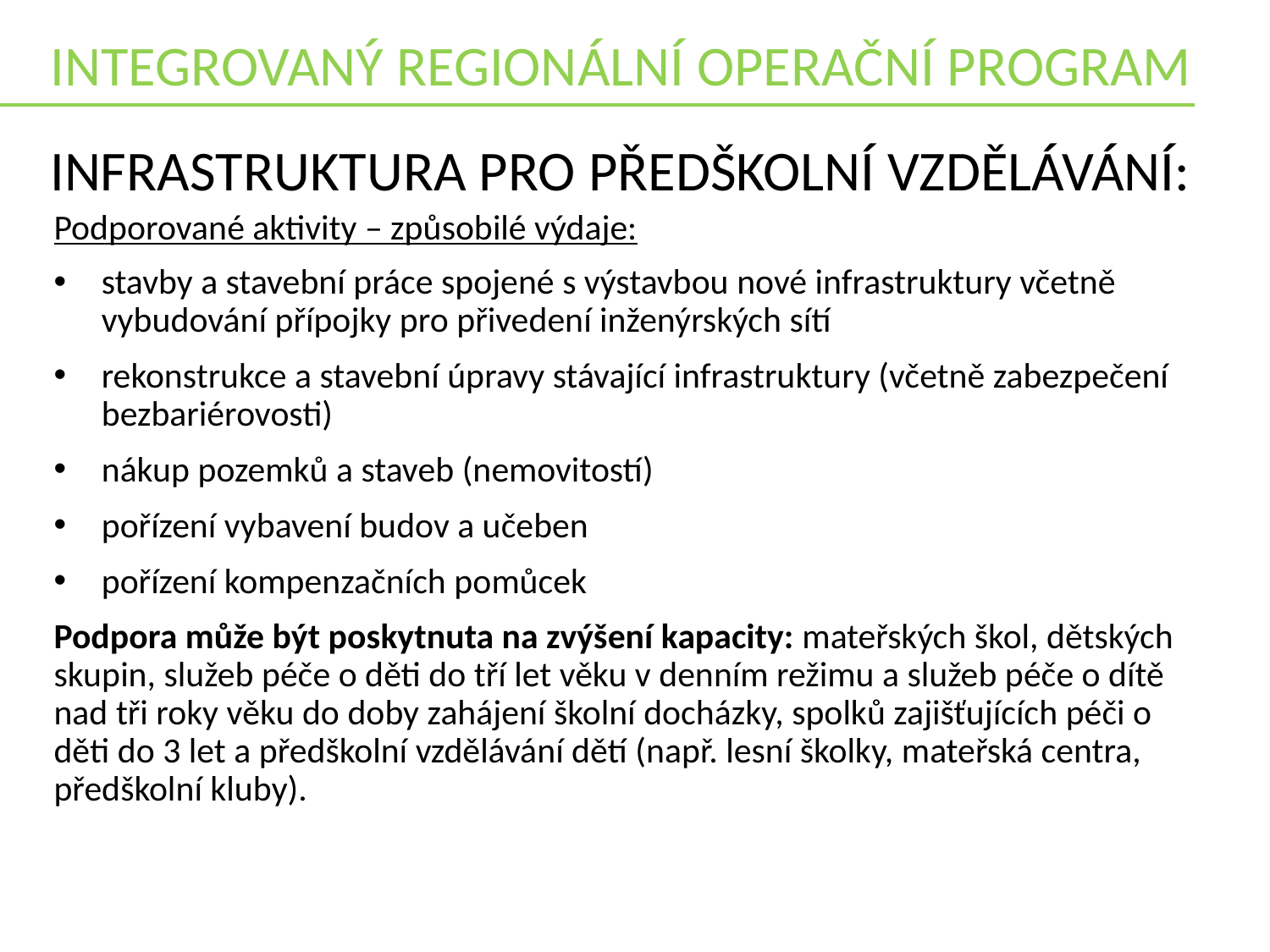

INTEGROVANÝ REGIONÁLNÍ OPERAČNÍ PROGRAM
INFRASTRUKTURA PRO PŘEDŠKOLNÍ VZDĚLÁVÁNÍ:
Podporované aktivity – způsobilé výdaje:
stavby a stavební práce spojené s výstavbou nové infrastruktury včetně vybudování přípojky pro přivedení inženýrských sítí
rekonstrukce a stavební úpravy stávající infrastruktury (včetně zabezpečení bezbariérovosti)
nákup pozemků a staveb (nemovitostí)
pořízení vybavení budov a učeben
pořízení kompenzačních pomůcek
Podpora může být poskytnuta na zvýšení kapacity: mateřských škol, dětských skupin, služeb péče o děti do tří let věku v denním režimu a služeb péče o dítě nad tři roky věku do doby zahájení školní docházky, spolků zajišťujících péči o děti do 3 let a předškolní vzdělávání dětí (např. lesní školky, mateřská centra, předškolní kluby).